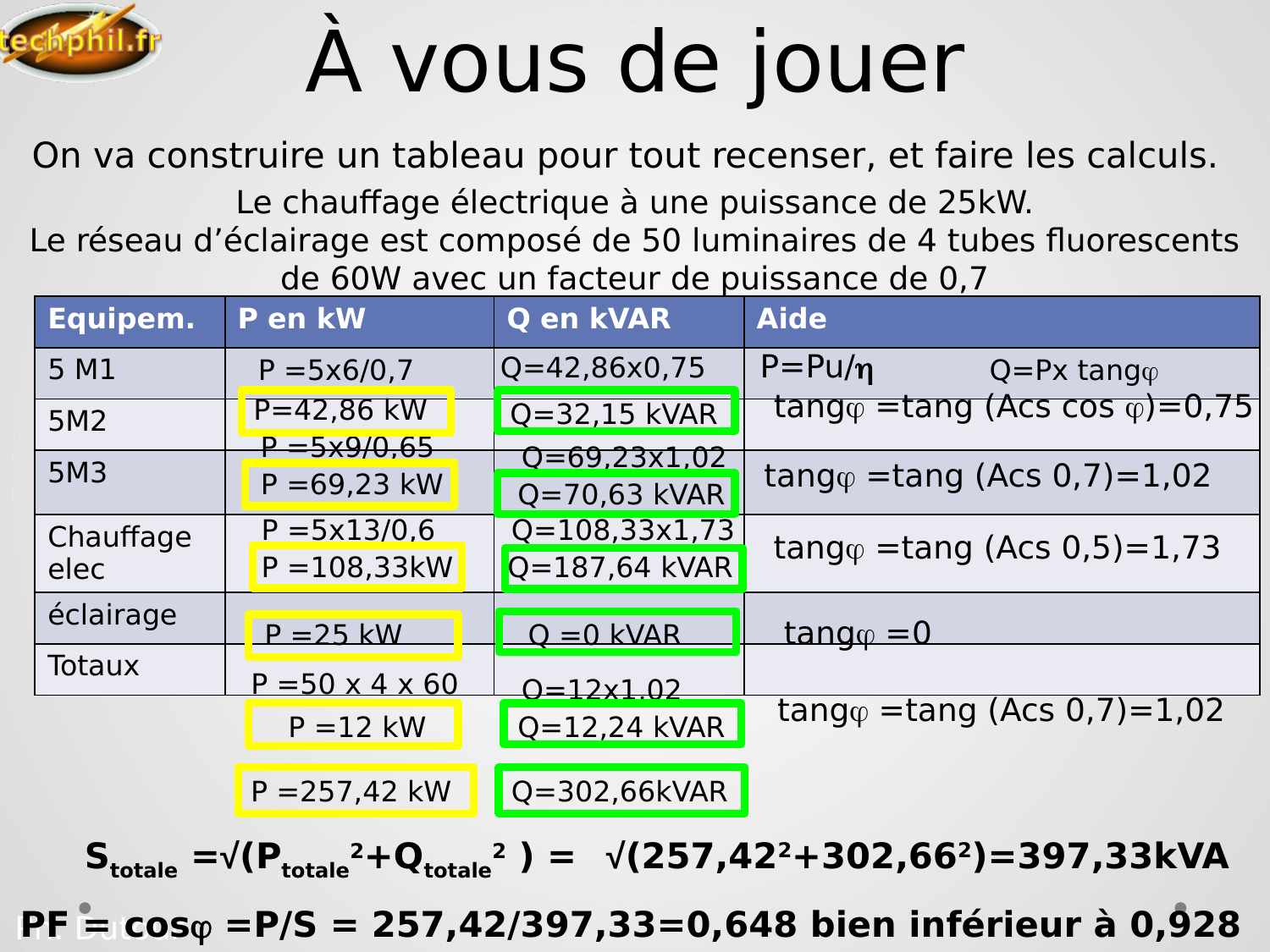

# À vous de jouer
On va construire un tableau pour tout recenser, et faire les calculs.
Le chauffage électrique à une puissance de 25kW.
Le réseau d’éclairage est composé de 50 luminaires de 4 tubes fluorescents de 60W avec un facteur de puissance de 0,7
| Equipem. | P en kW | Q en kVAR | Aide |
| --- | --- | --- | --- |
| 5 M1 |  |  |  |
| 5M2 |  |  |  |
| 5M3 |  |  |  |
| Chauffage elec |  |  |  |
| éclairage |  |  |  |
| Totaux |  |  |  |
P=Pu/η
Q=42,86x0,75
P =5x6/0,7
Q=Px tangϕ
tangϕ =tang (Acs cos ϕ)=0,75
P=42,86 kW

Q=32,15 kVAR
P =5x9/0,65
Q=69,23x1,02
tangϕ =tang (Acs 0,7)=1,02
P =69,23 kW

Q=70,63 kVAR

P =5x13/0,6
Q=108,33x1,73
tangϕ =tang (Acs 0,5)=1,73
P =108,33kW
Q=187,64 kVAR

tangϕ =0
P =25 kW
Q =0 kVAR

P =50 x 4 x 60
Q=12x1,02
tangϕ =tang (Acs 0,7)=1,02

P =12 kW
Q=12,24 kVAR

P =257,42 kW
Q=302,66kVAR
√(257,422+302,662)=397,33kVA
Stotale =√(Ptotale2+Qtotale2 ) =
PF = cosϕ =P/S =
257,42/397,33=0,648 bien inférieur à 0,928